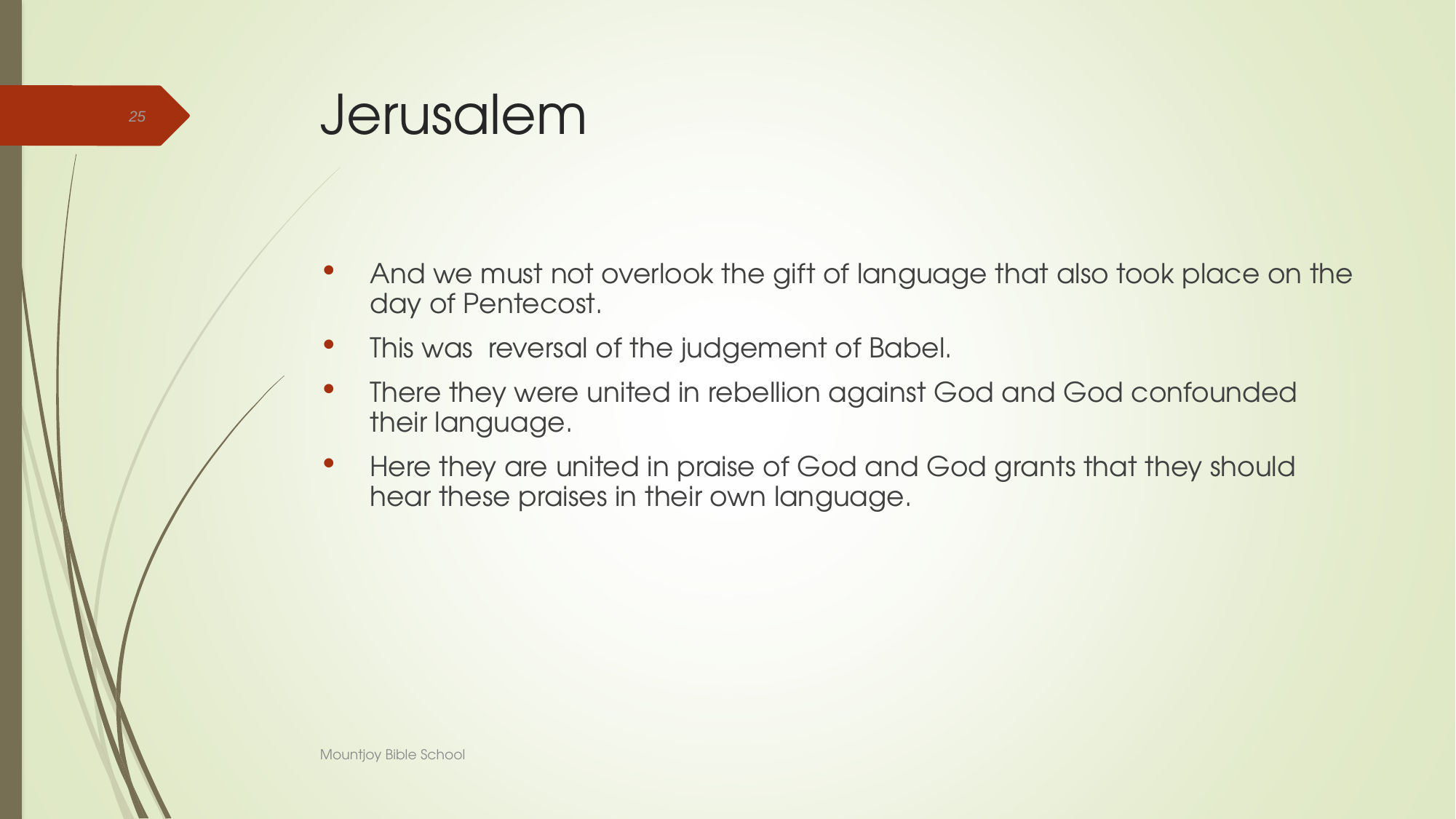

# Jerusalem
25
And we must not overlook the gift of language that also took place on the day of Pentecost.
This was  reversal of the judgement of Babel.
There they were united in rebellion against God and God confounded their language.
Here they are united in praise of God and God grants that they should hear these praises in their own language.

Mountjoy Bible School